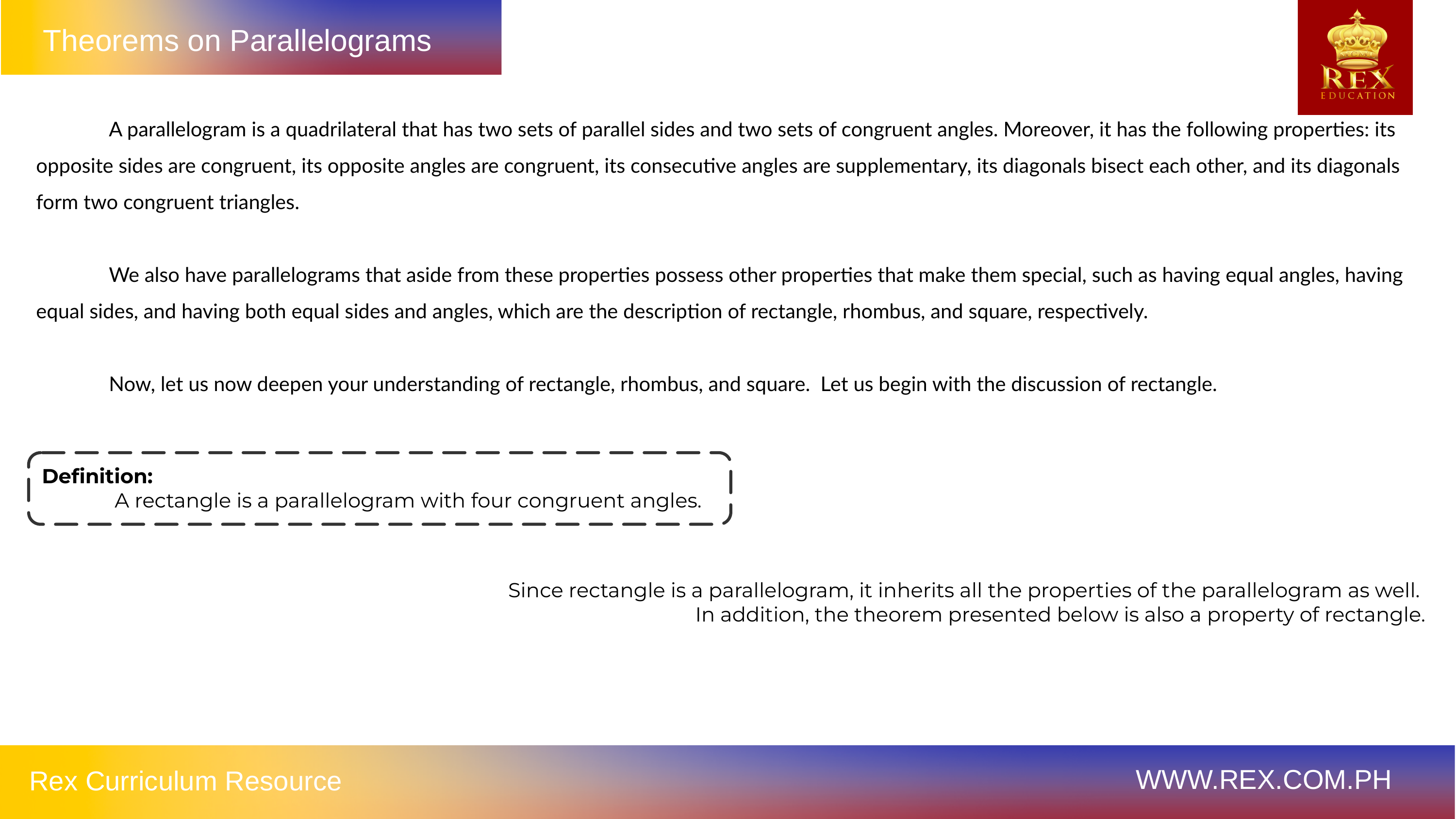

Theorems on Parallelograms
	A parallelogram is a quadrilateral that has two sets of parallel sides and two sets of congruent angles. Moreover, it has the following properties: its opposite sides are congruent, its opposite angles are congruent, its consecutive angles are supplementary, its diagonals bisect each other, and its diagonals form two congruent triangles.

	We also have parallelograms that aside from these properties possess other properties that make them special, such as having equal angles, having equal sides, and having both equal sides and angles, which are the description of rectangle, rhombus, and square, respectively.

	Now, let us now deepen your understanding of rectangle, rhombus, and square.  Let us begin with the discussion of rectangle.

Definition:
	A rectangle is a parallelogram with four congruent angles.
Since rectangle is a parallelogram, it inherits all the properties of the parallelogram as well.
In addition, the theorem presented below is also a property of rectangle.

WWW.REX.COM.PH
Rex Curriculum Resource